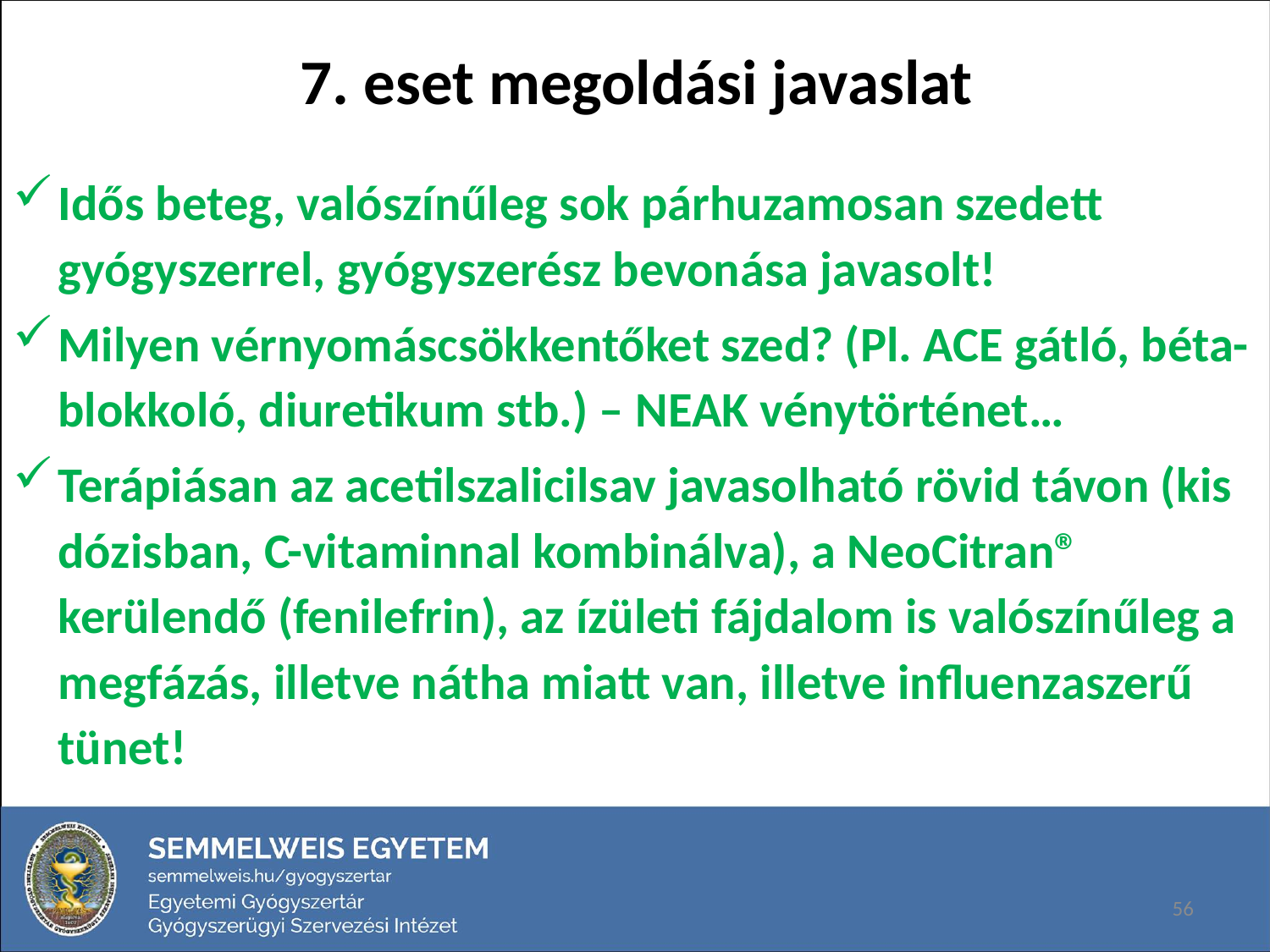

# 7. eset megoldási javaslat
Idős beteg, valószínűleg sok párhuzamosan szedett gyógyszerrel, gyógyszerész bevonása javasolt!
Milyen vérnyomáscsökkentőket szed? (Pl. ACE gátló, béta-blokkoló, diuretikum stb.) – NEAK vénytörténet…
Terápiásan az acetilszalicilsav javasolható rövid távon (kis dózisban, C-vitaminnal kombinálva), a NeoCitran® kerülendő (fenilefrin), az ízületi fájdalom is valószínűleg a megfázás, illetve nátha miatt van, illetve influenzaszerű tünet!
56